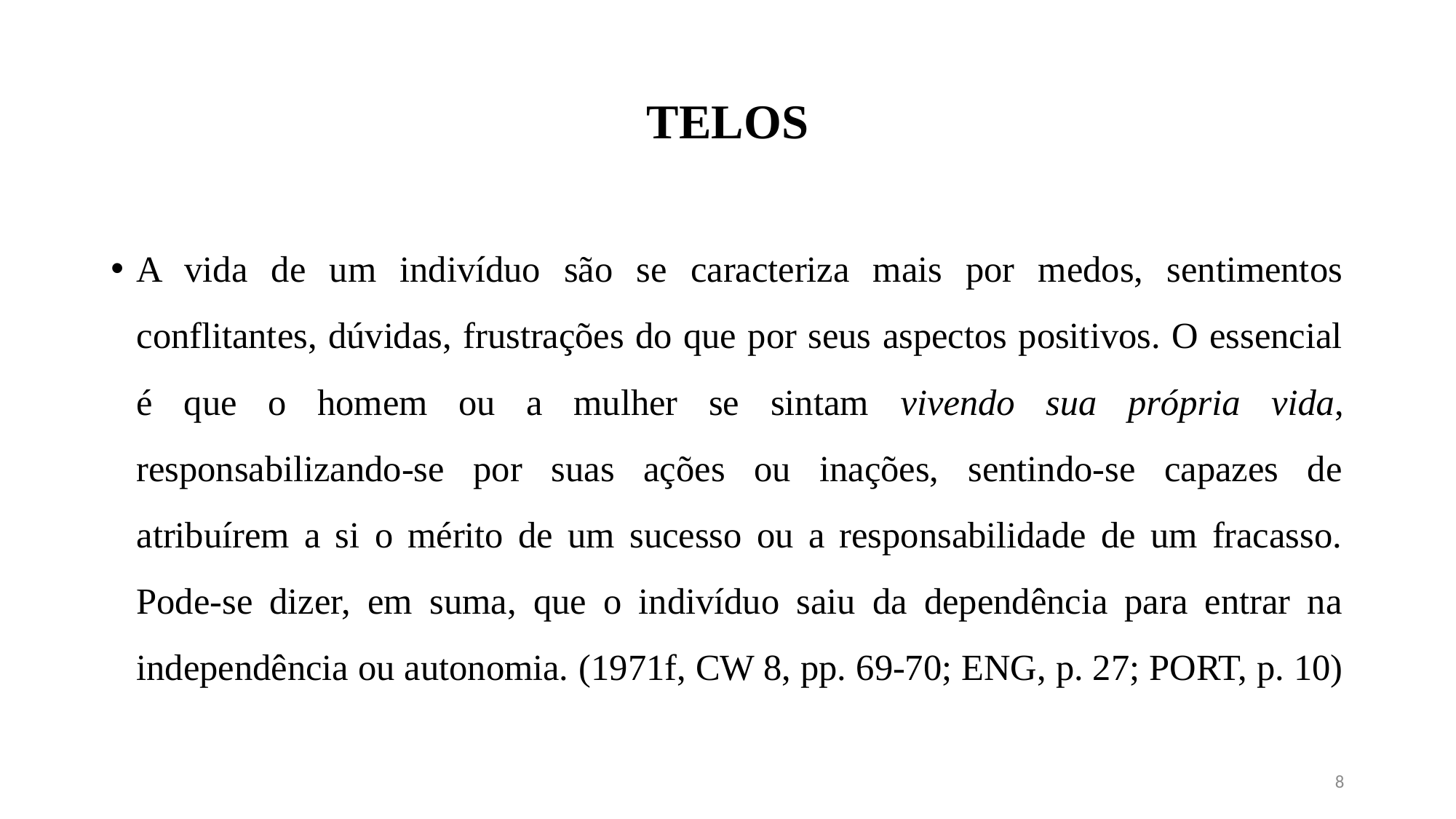

# TELOS
A vida de um indivíduo são se caracteriza mais por medos, sentimentos conflitantes, dúvidas, frustrações do que por seus aspectos positivos. O essencial é que o homem ou a mulher se sintam vivendo sua própria vida, responsabilizando-se por suas ações ou inações, sentindo-se capazes de atribuírem a si o mérito de um sucesso ou a responsabilidade de um fracasso. Pode-se dizer, em suma, que o indivíduo saiu da dependência para entrar na independência ou autonomia. (1971f, CW 8, pp. 69-70; ENG, p. 27; PORT, p. 10)

8